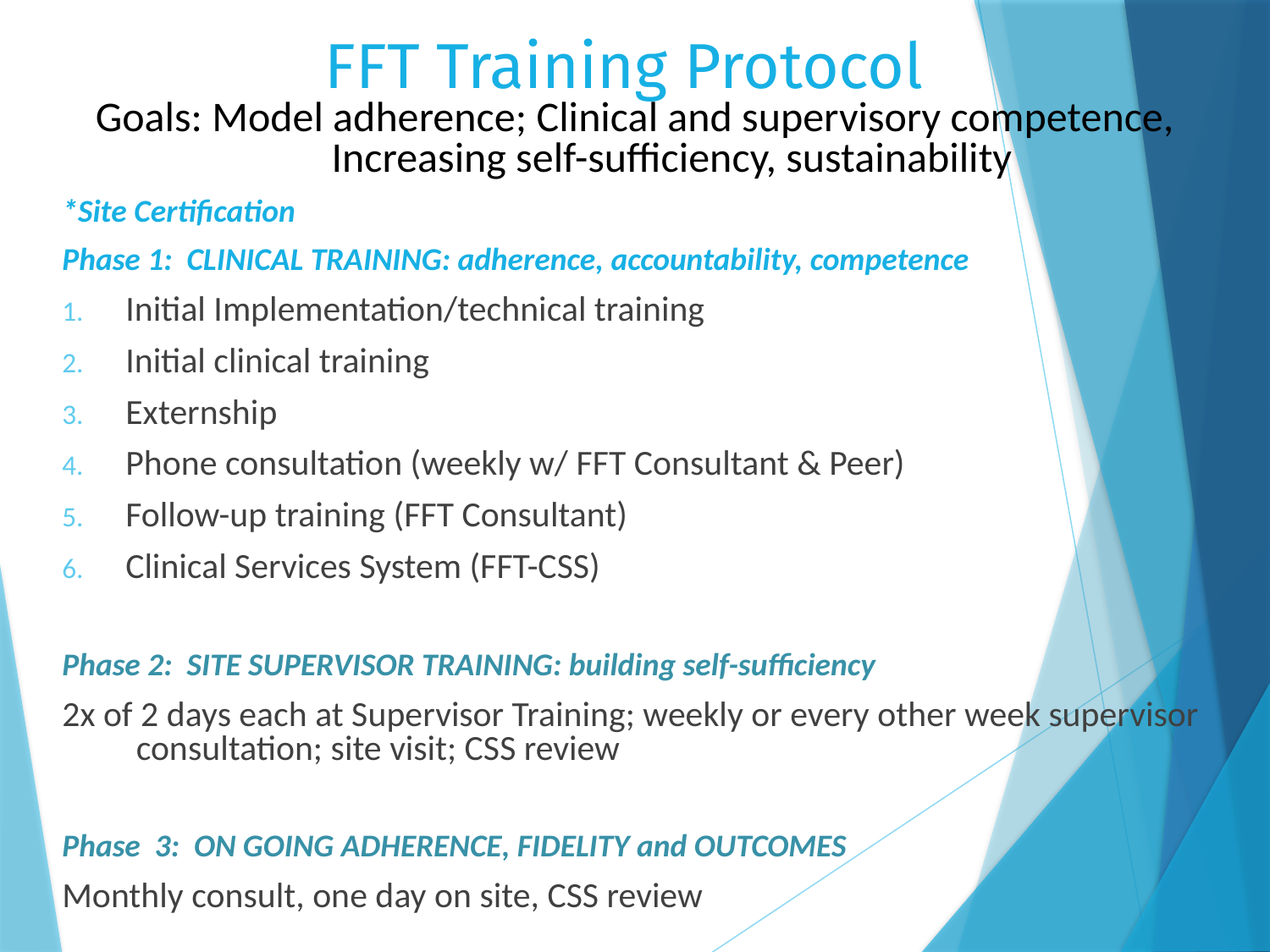

# FFT Training Protocol
Goals: Model adherence; Clinical and supervisory competence, Increasing self-sufficiency, sustainability
*Site Certification
Phase 1:  CLINICAL TRAINING: adherence, accountability, competence
Initial Implementation/technical training
Initial clinical training
Externship
Phone consultation (weekly w/ FFT Consultant & Peer)
Follow-up training (FFT Consultant)
Clinical Services System (FFT-CSS)

Phase 2:  SITE SUPERVISOR TRAINING: building self-sufficiency
2x of 2 days each at Supervisor Training; weekly or every other week supervisor consultation; site visit; CSS review

Phase  3:  ON GOING ADHERENCE, FIDELITY and OUTCOMES
Monthly consult, one day on site, CSS review